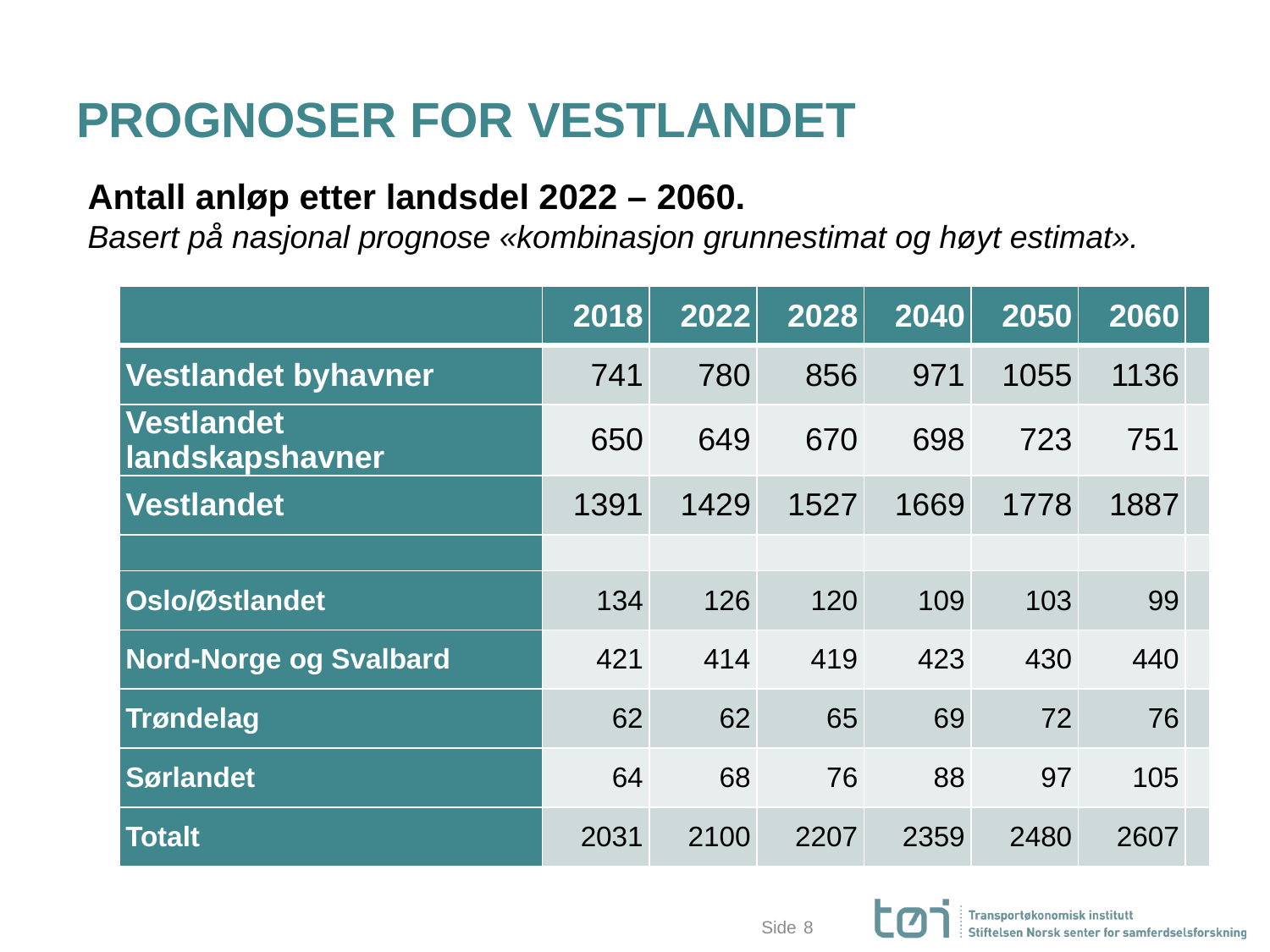

# PROGNOSER FOR VESTLANDET
Antall anløp etter landsdel 2022 – 2060.
Basert på nasjonal prognose «kombinasjon grunnestimat og høyt estimat».
|  | 2018 | 2022 | 2028 | 2040 | 2050 | 2060 |  |
| --- | --- | --- | --- | --- | --- | --- | --- |
| Vestlandet byhavner | 741 | 780 | 856 | 971 | 1055 | 1136 |  |
| Vestlandet landskapshavner | 650 | 649 | 670 | 698 | 723 | 751 |  |
| Vestlandet | 1391 | 1429 | 1527 | 1669 | 1778 | 1887 |  |
|  |  |  |  |  |  |  |  |
| Oslo/Østlandet | 134 | 126 | 120 | 109 | 103 | 99 |  |
| Nord-Norge og Svalbard | 421 | 414 | 419 | 423 | 430 | 440 |  |
| Trøndelag | 62 | 62 | 65 | 69 | 72 | 76 |  |
| Sørlandet | 64 | 68 | 76 | 88 | 97 | 105 |  |
| Totalt | 2031 | 2100 | 2207 | 2359 | 2480 | 2607 |  |
8